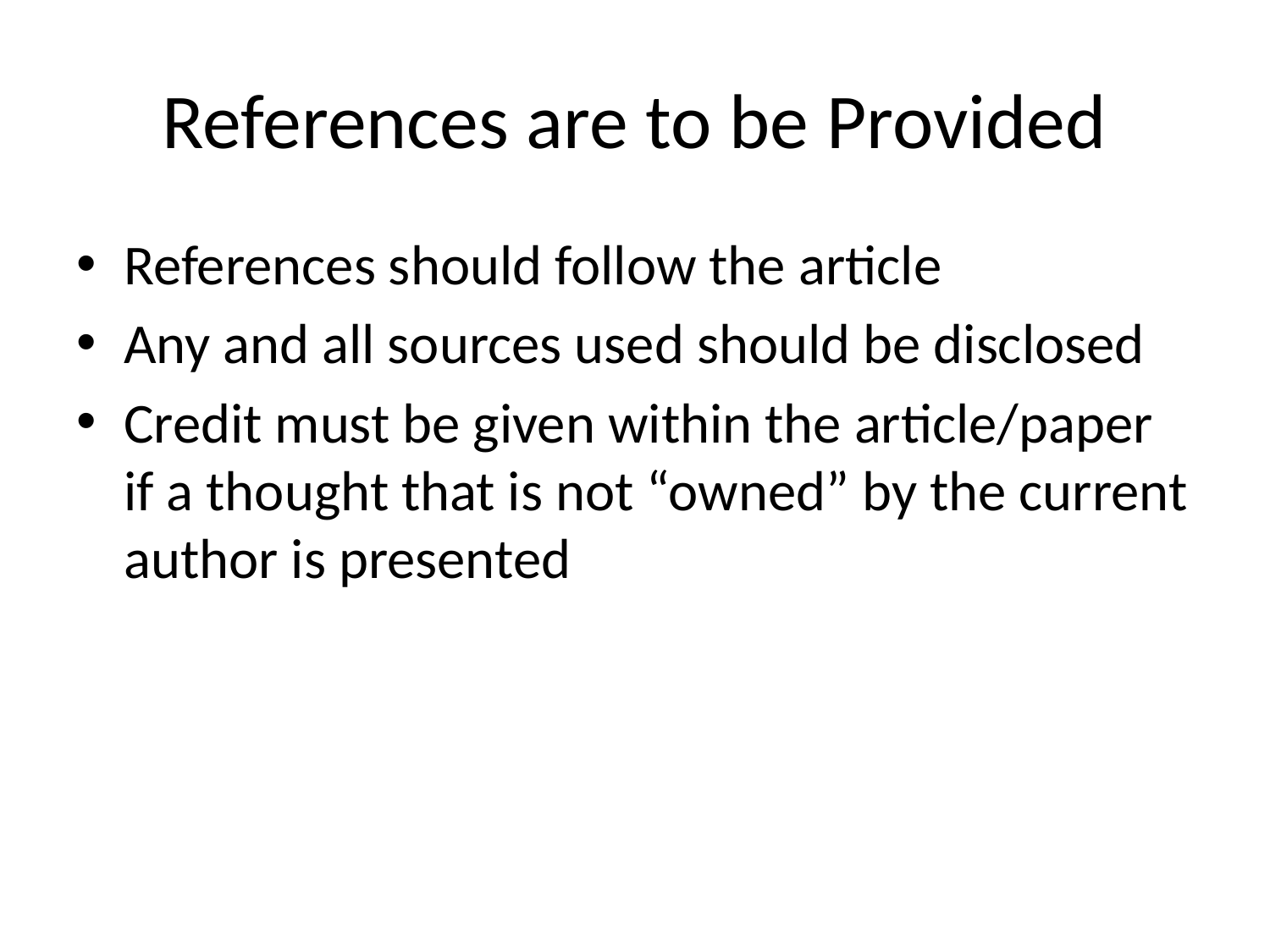

# References are to be Provided
References should follow the article
Any and all sources used should be disclosed
Credit must be given within the article/paper if a thought that is not “owned” by the current author is presented